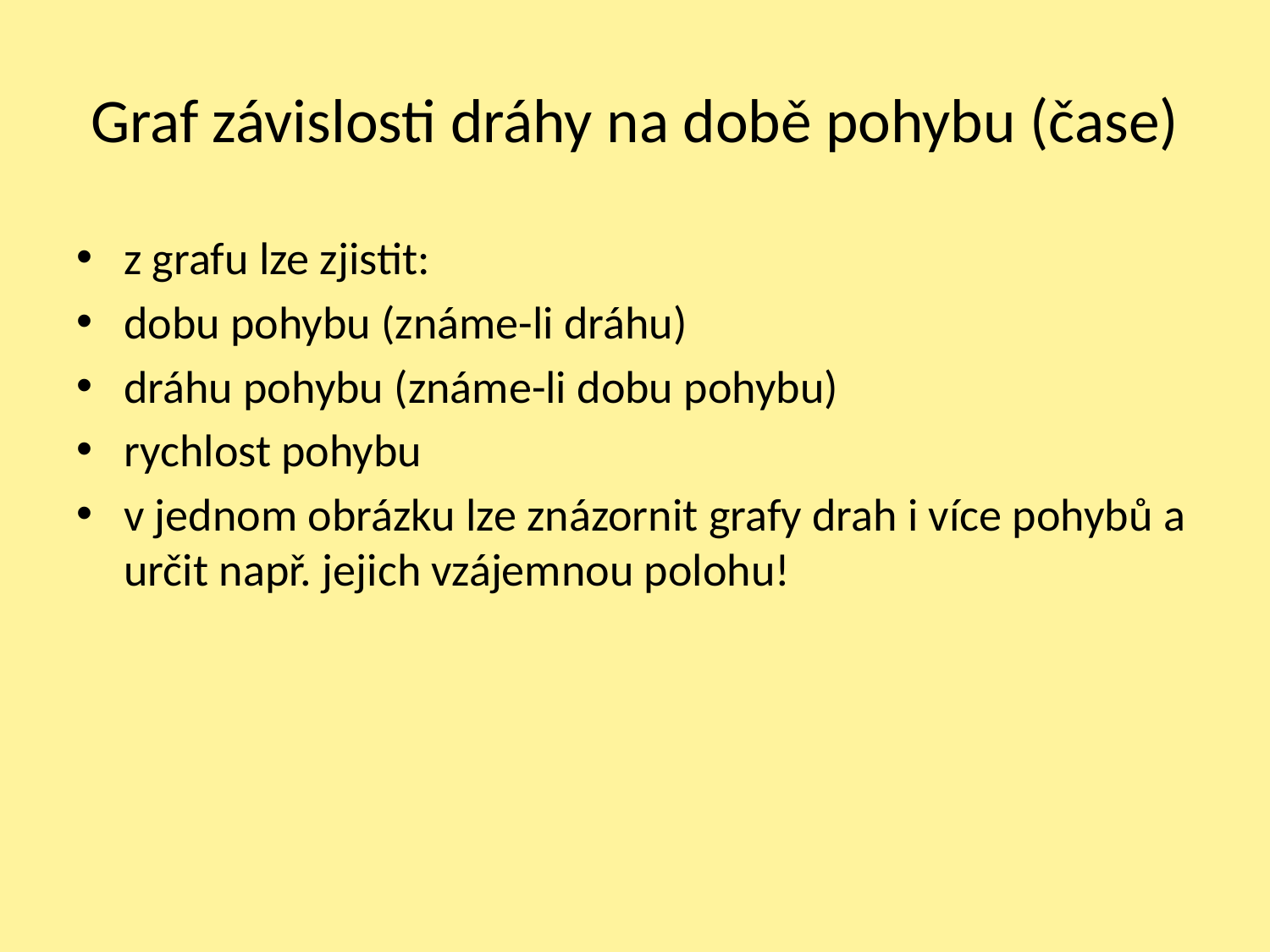

# Graf závislosti dráhy na době pohybu (čase)
z grafu lze zjistit:
dobu pohybu (známe-li dráhu)
dráhu pohybu (známe-li dobu pohybu)
rychlost pohybu
v jednom obrázku lze znázornit grafy drah i více pohybů a určit např. jejich vzájemnou polohu!